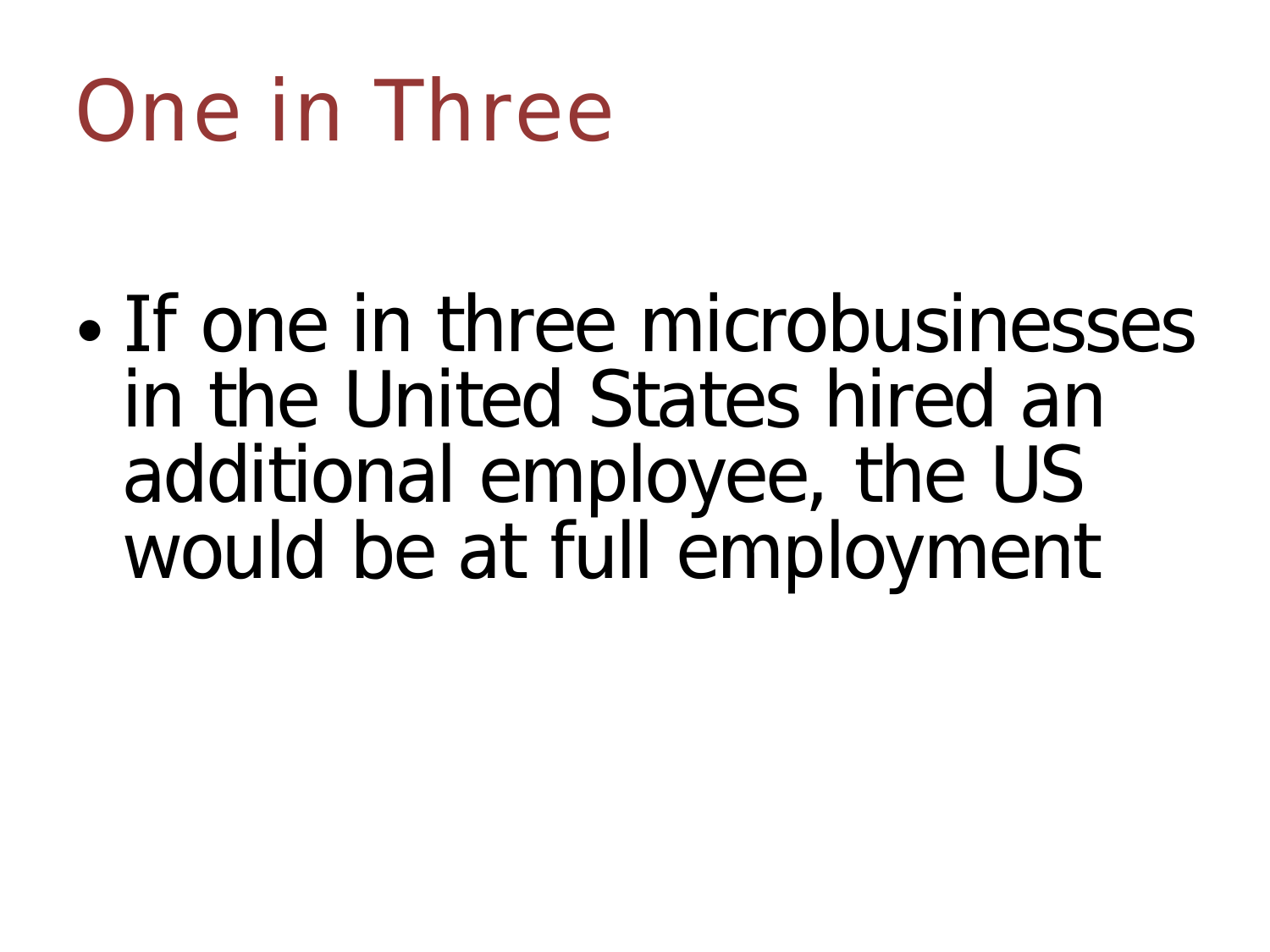

# One in Three
If one in three microbusinesses in the United States hired an additional employee, the US would be at full employment